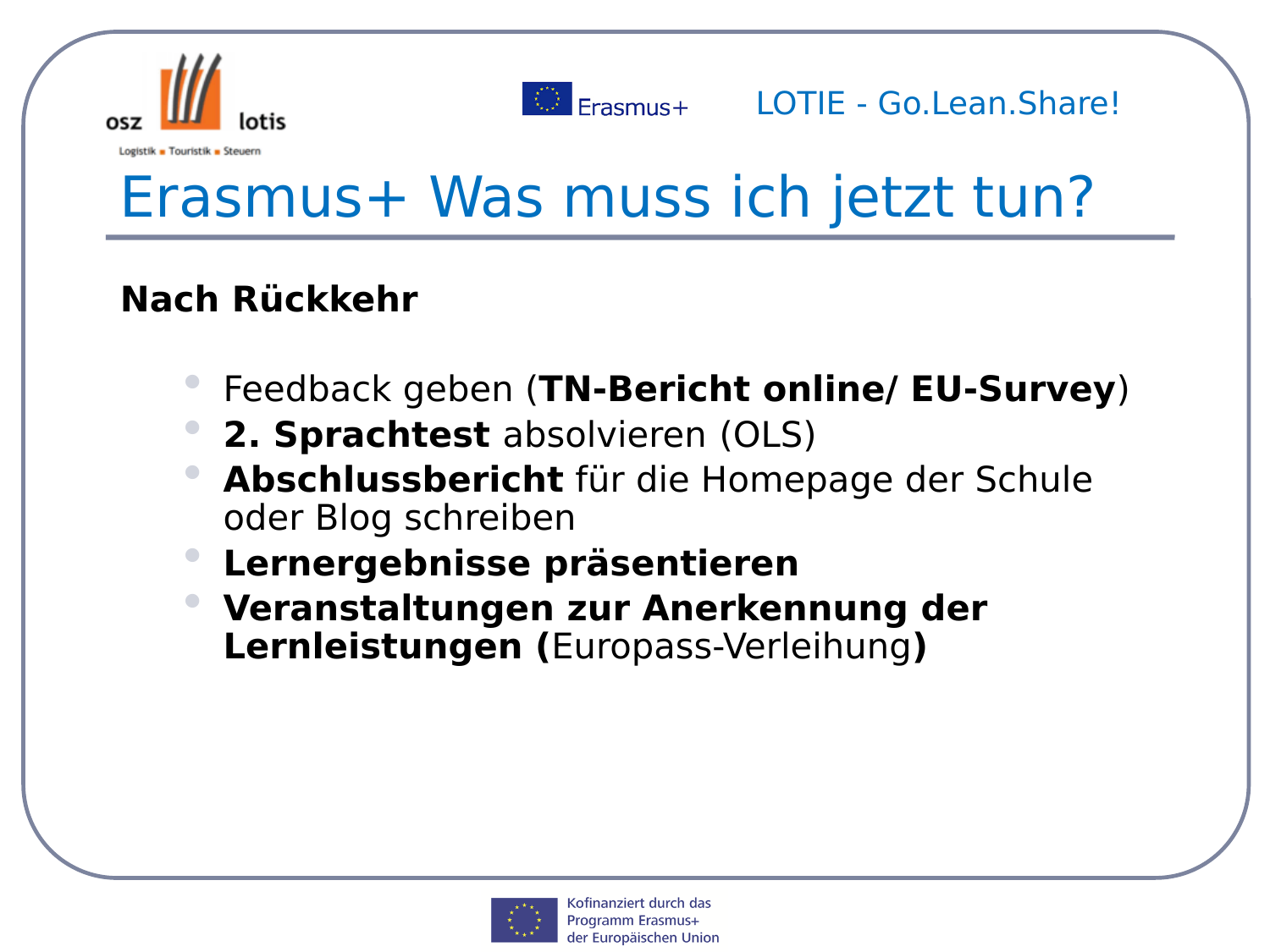

LOTIE - Go.Lean.Share!
# Erasmus+ Was muss ich jetzt tun?
Nach Rückkehr

Feedback geben (TN-Bericht online/ EU-Survey)
2. Sprachtest absolvieren (OLS)
Abschlussbericht für die Homepage der Schule oder Blog schreiben
Lernergebnisse präsentieren
Veranstaltungen zur Anerkennung der Lernleistungen (Europass-Verleihung)